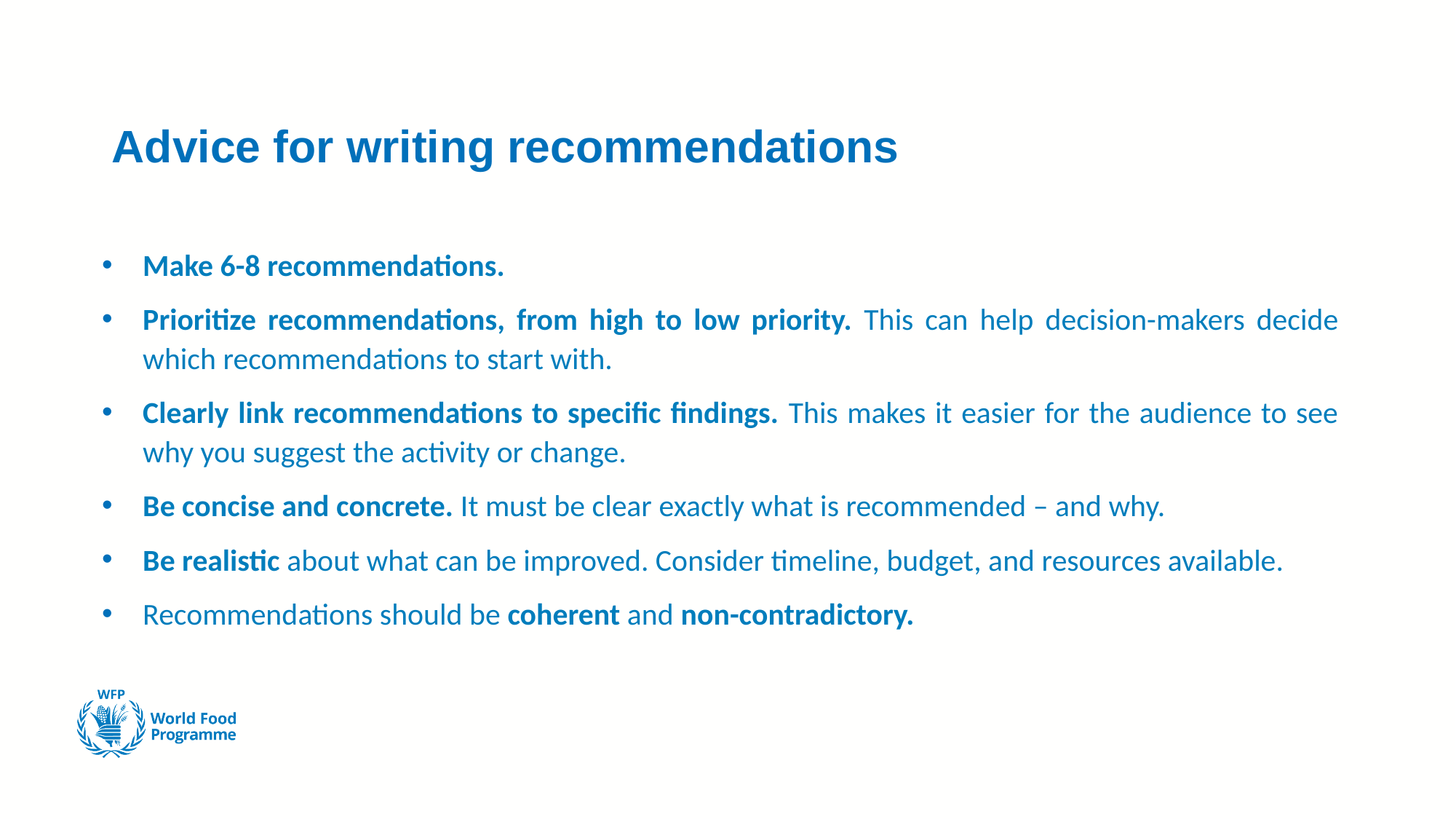

# Advice for writing recommendations
Make 6-8 recommendations.
Prioritize recommendations, from high to low priority. This can help decision-makers decide which recommendations to start with.
Clearly link recommendations to specific findings. This makes it easier for the audience to see why you suggest the activity or change.
Be concise and concrete. It must be clear exactly what is recommended – and why.
Be realistic about what can be improved. Consider timeline, budget, and resources available.
Recommendations should be coherent and non-contradictory.